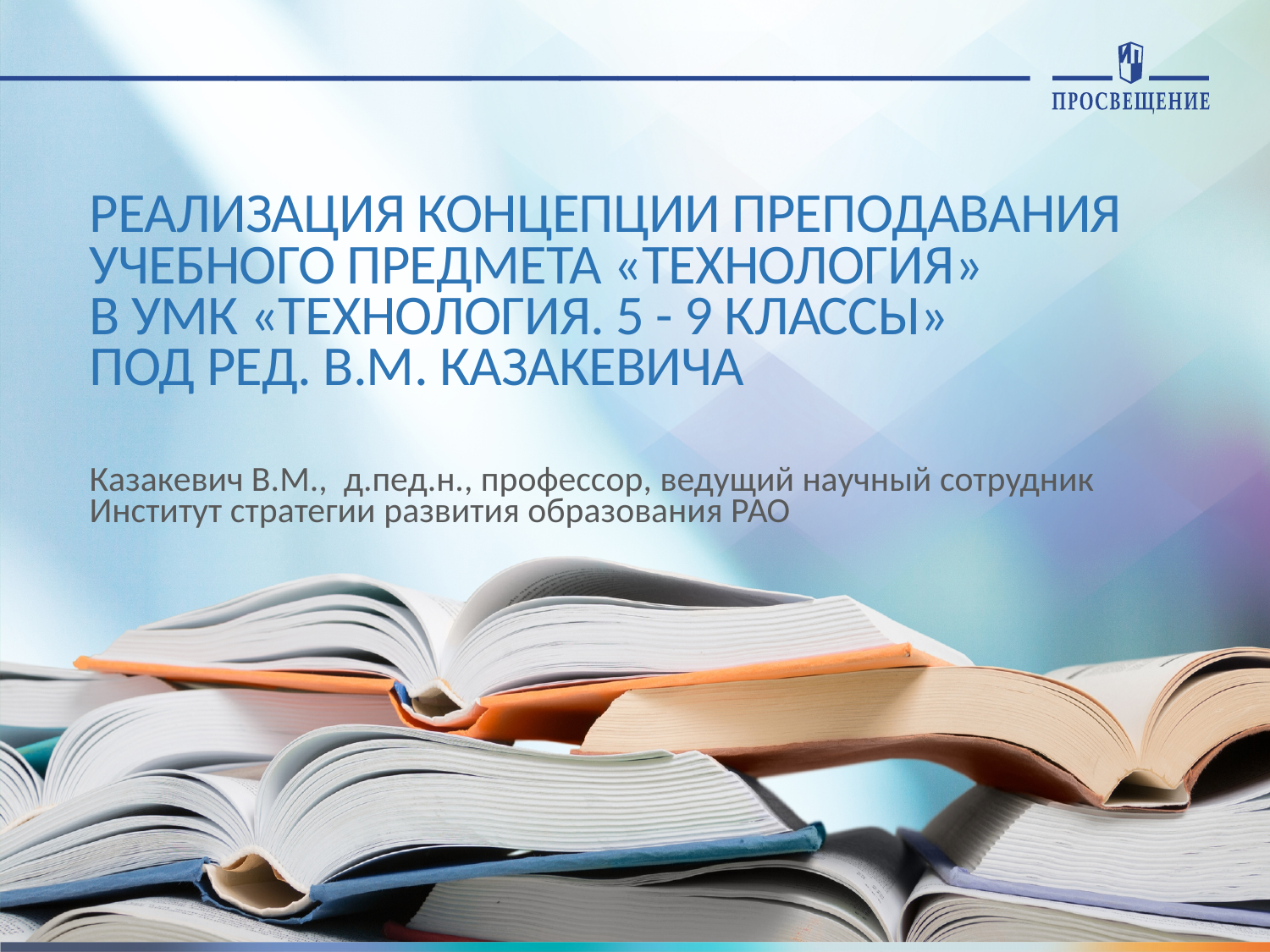

# РЕАЛИЗАЦИЯ КОНЦЕПЦИИ ПРЕПОДАВАНИЯ УЧЕБНОГО ПРЕДМЕТА «ТЕХНОЛОГИЯ» В УМК «ТЕХНОЛОГИЯ. 5 - 9 КЛАССЫ» ПОД РЕД. В.М. КАЗАКЕВИЧА
Казакевич В.М.,  д.пед.н., профессор, ведущий научный сотрудник Институт стратегии развития образования РАО